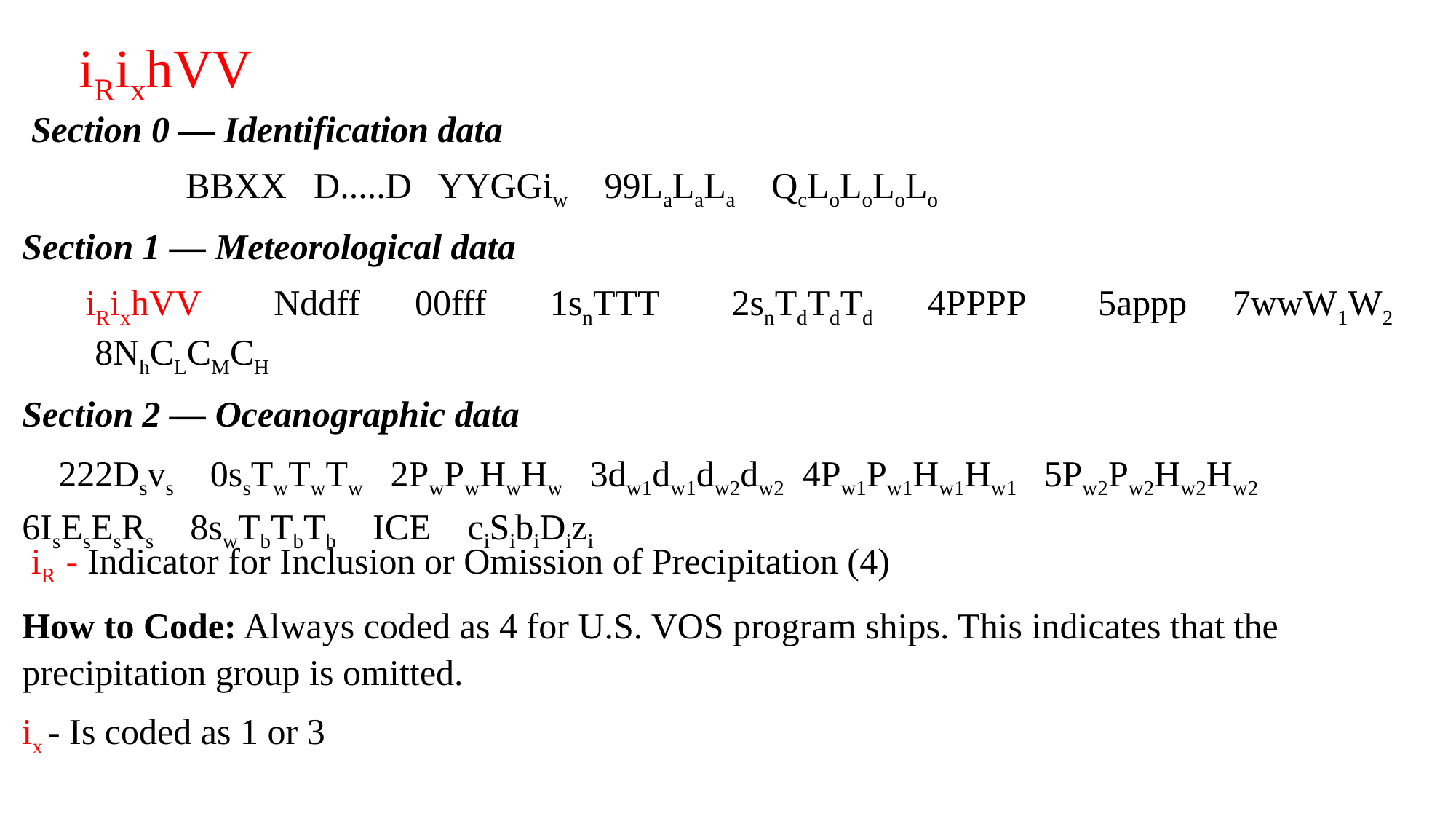

iRixhVV
 Section 0 — Identification data
                  BBXX   D.....D   YYGGiw    99LaLaLa    QcLoLoLoLo
Section 1 — Meteorological data
       iRixhVV        Nddff      00fff       1snTTT        2snTdTdTd      4PPPP        5appp     7wwW1W2          8NhCLCMCH
Section 2 — Oceanographic data
    222Dsvs    0ssTwTwTw   2PwPwHwHw   3dw1dw1dw2dw2  4Pw1Pw1Hw1Hw1   5Pw2Pw2Hw2Hw2    6IsEsEsRs    8swTbTbTb    ICE    ciSibiDizi
 iR  - Indicator for Inclusion or Omission of Precipitation (4)
How to Code: Always coded as 4 for U.S. VOS program ships. This indicates that the precipitation group is omitted.
ix - Is coded as 1 or 3